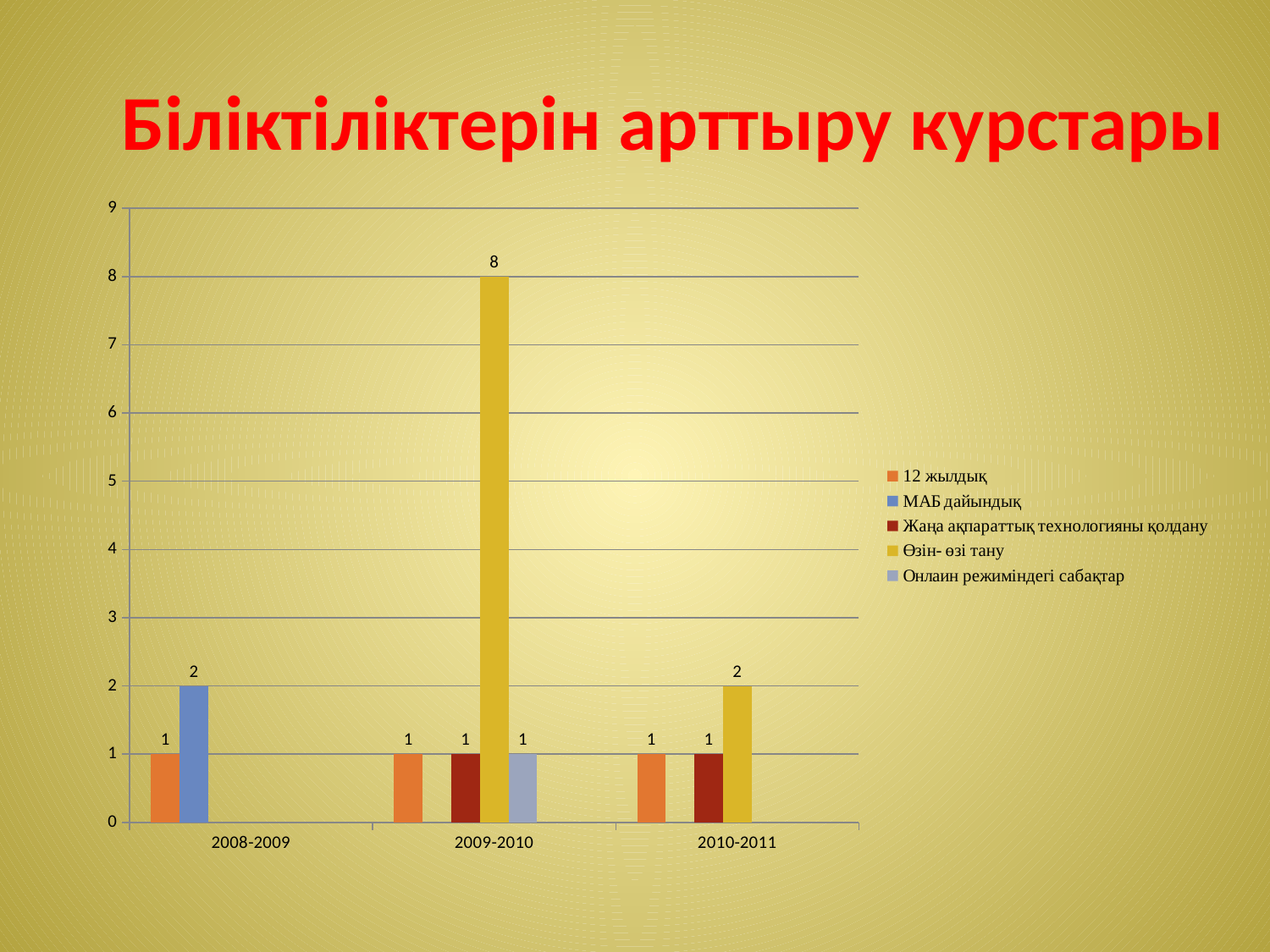

Біліктіліктерін арттыру курстары

### Chart

| Category | 12 жылдық | МАБ дайындық | Жаңа ақпараттық технологияны қолдану | Өзін- өзі тану | Онлаин режиміндегі сабақтар |  |  |
|---|---|---|---|---|---|---|---|
| 2008-2009 | 1.0 | 2.0 | None | None | None | None | None |
| 2009-2010 | 1.0 | None | 1.0 | 8.0 | 1.0 | None | None |
| 2010-2011 | 1.0 | None | 1.0 | 2.0 | None | None | None |